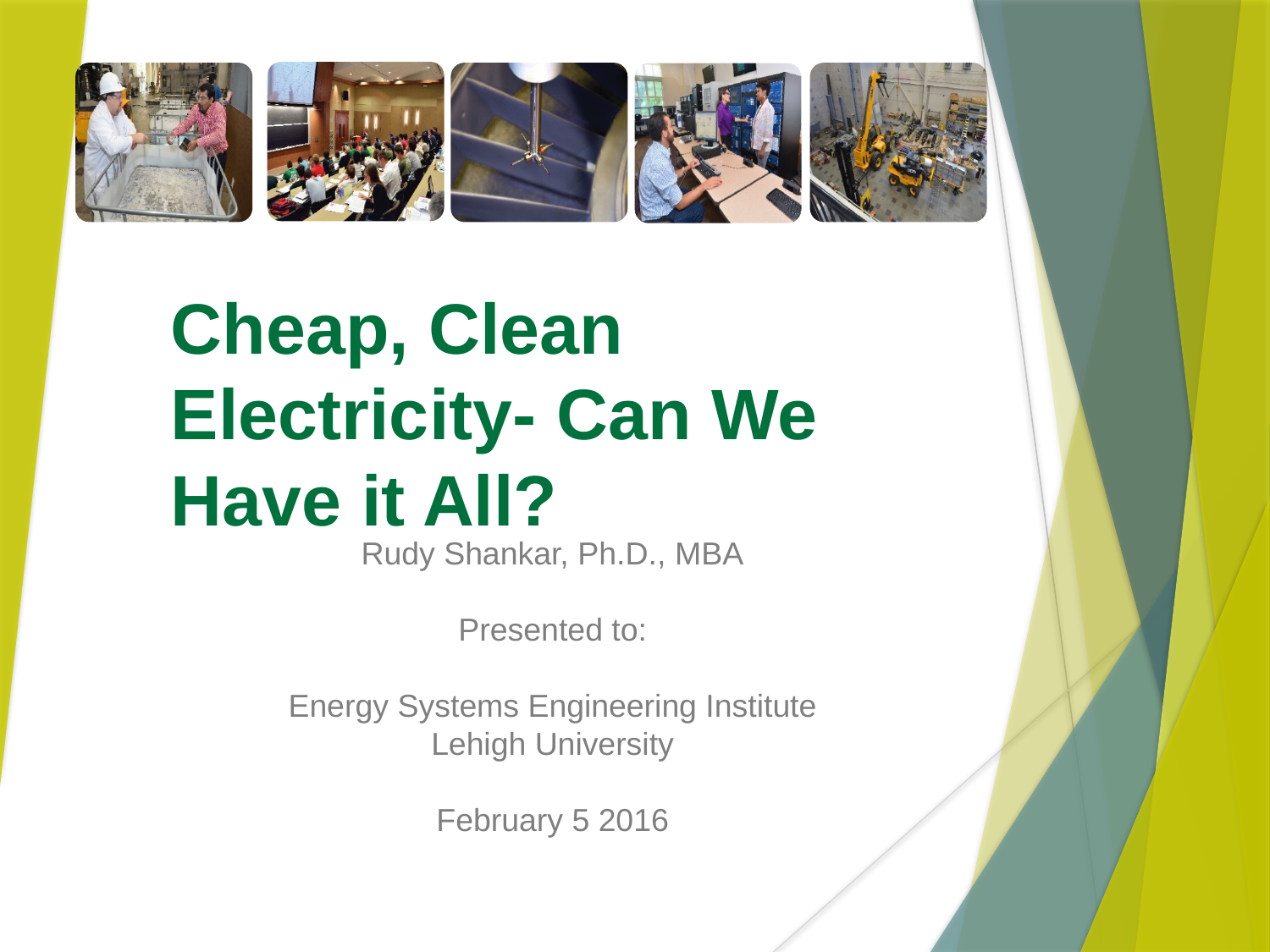

Rudy Shankar, Ph.D., MBA

Presented to:

Energy Systems Engineering Institute
Lehigh University

February 5 2016